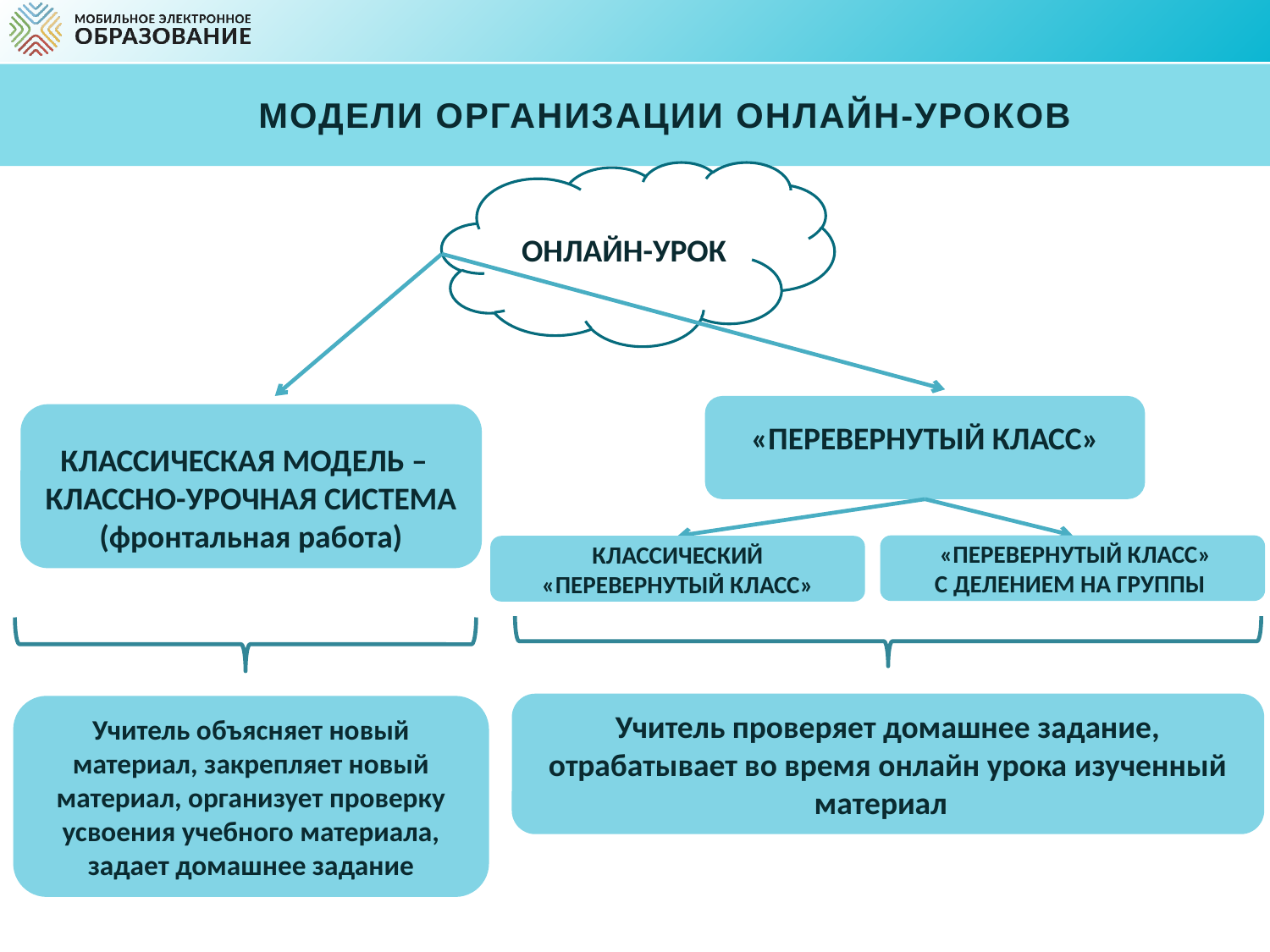

# Модели организации онлайн-уроков
ОНЛАЙН-УРОК

«ПЕРЕВЕРНУТЫЙ КЛАСС»

КЛАССИЧЕСКАЯ МОДЕЛЬ –
КЛАССНО-УРОЧНАЯ СИСТЕМА
(фронтальная работа)

 «ПЕРЕВЕРНУТЫЙ КЛАСС»
С ДЕЛЕНИЕМ НА ГРУППЫ
КЛАССИЧЕСКИЙ
 «ПЕРЕВЕРНУТЫЙ КЛАСС»
Учитель проверяет домашнее задание, отрабатывает во время онлайн урока изученный материал
Учитель объясняет новый материал, закрепляет новый материал, организует проверку усвоения учебного материала, задает домашнее задание